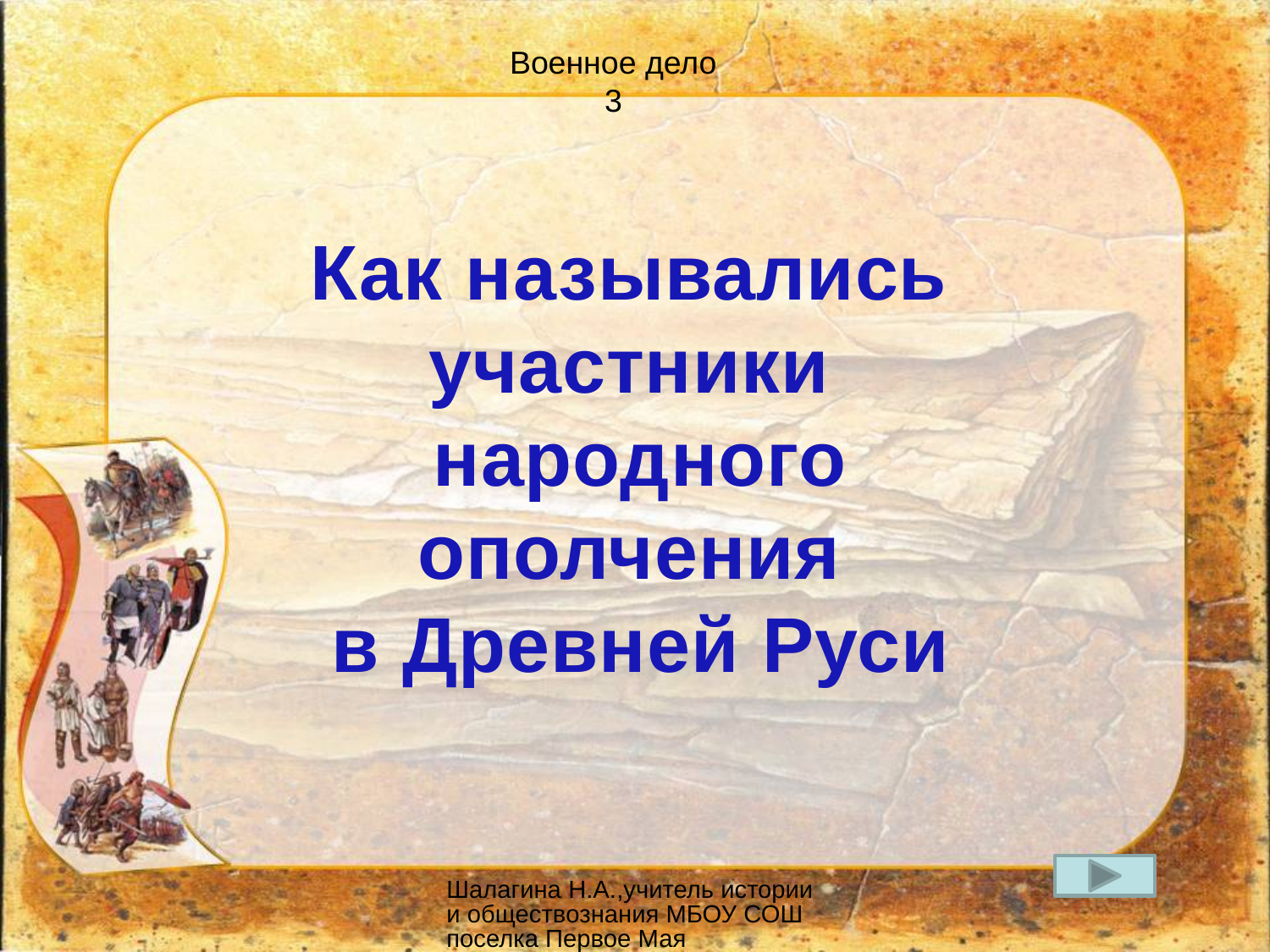

Военное дело
3
Как назывались
участники
народного ополчения
в Древней Руси

Шалагина Н.А.,учитель истории и обществознания МБОУ СОШ поселка Первое Мая